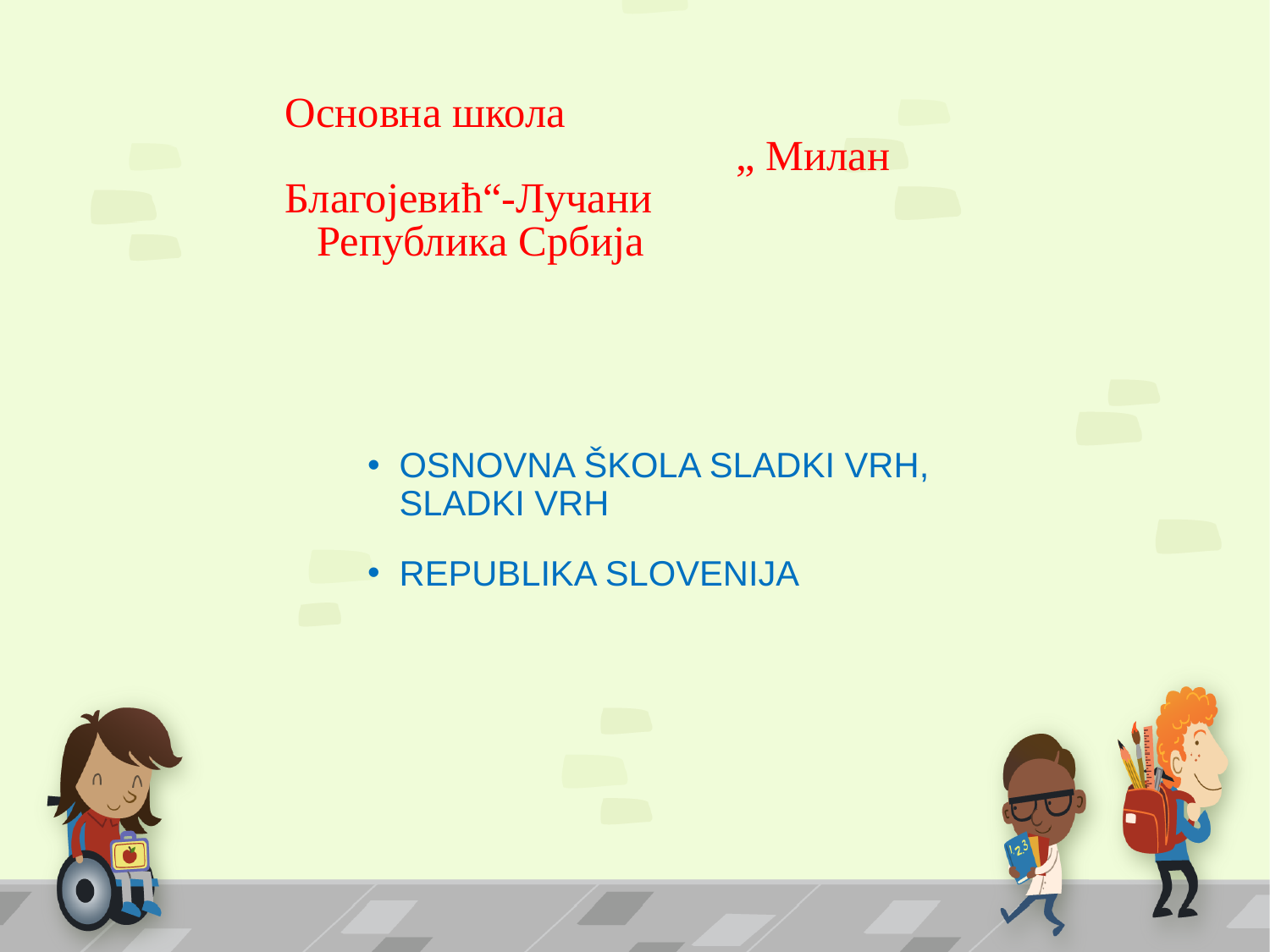

# Основна школа                                                                               „ Милан Благојевић“-Лучани Република Србија
OSNOVNA ŠKOLA SLADKI VRH, SLADKI VRH
REPUBLIKA SLOVENIJA